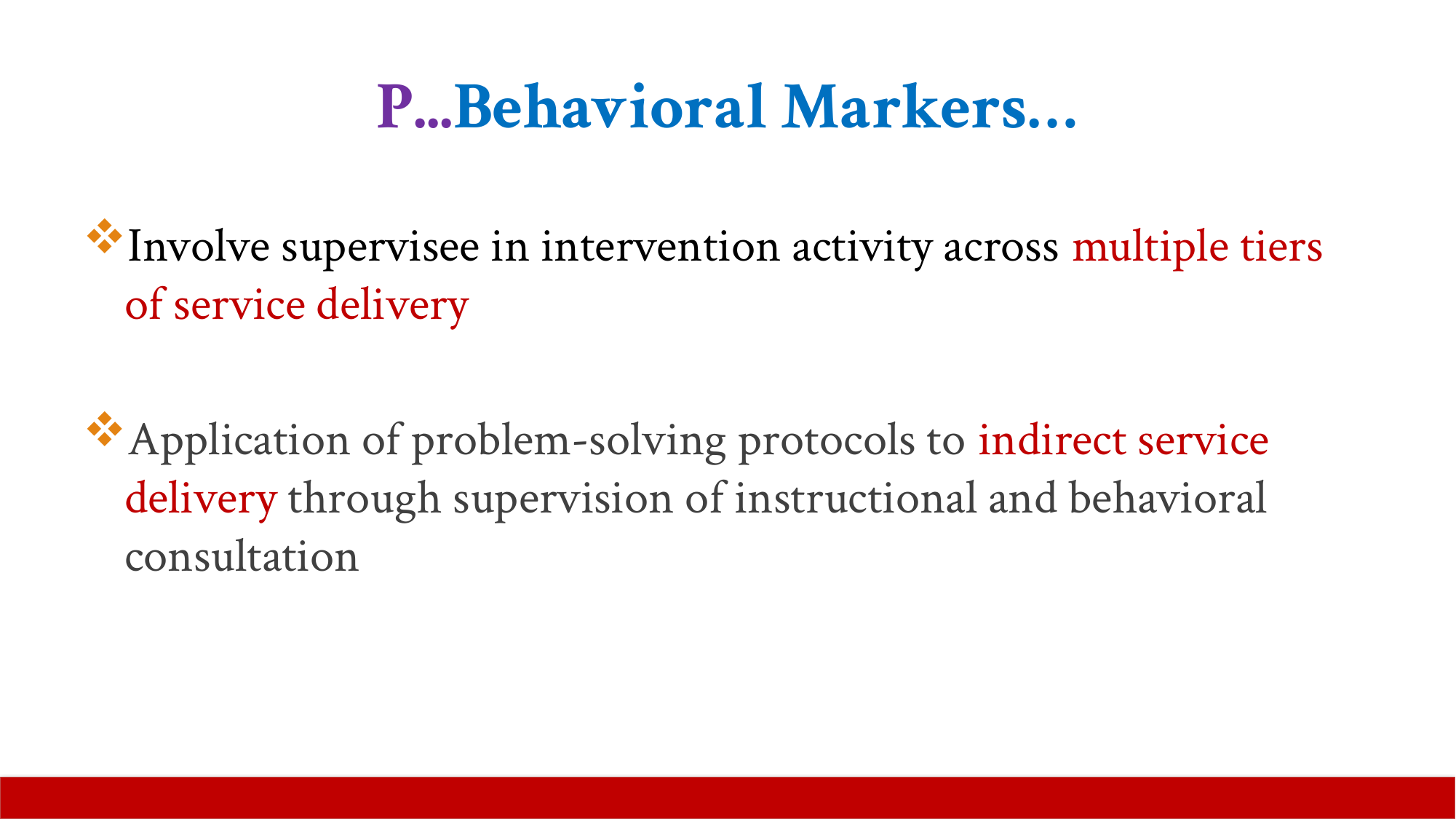

# P...Behavioral Markers…

Involve supervisee in intervention activity across multiple tiers of service delivery

Application of problem-solving protocols to indirect service delivery through supervision of instructional and behavioral consultation